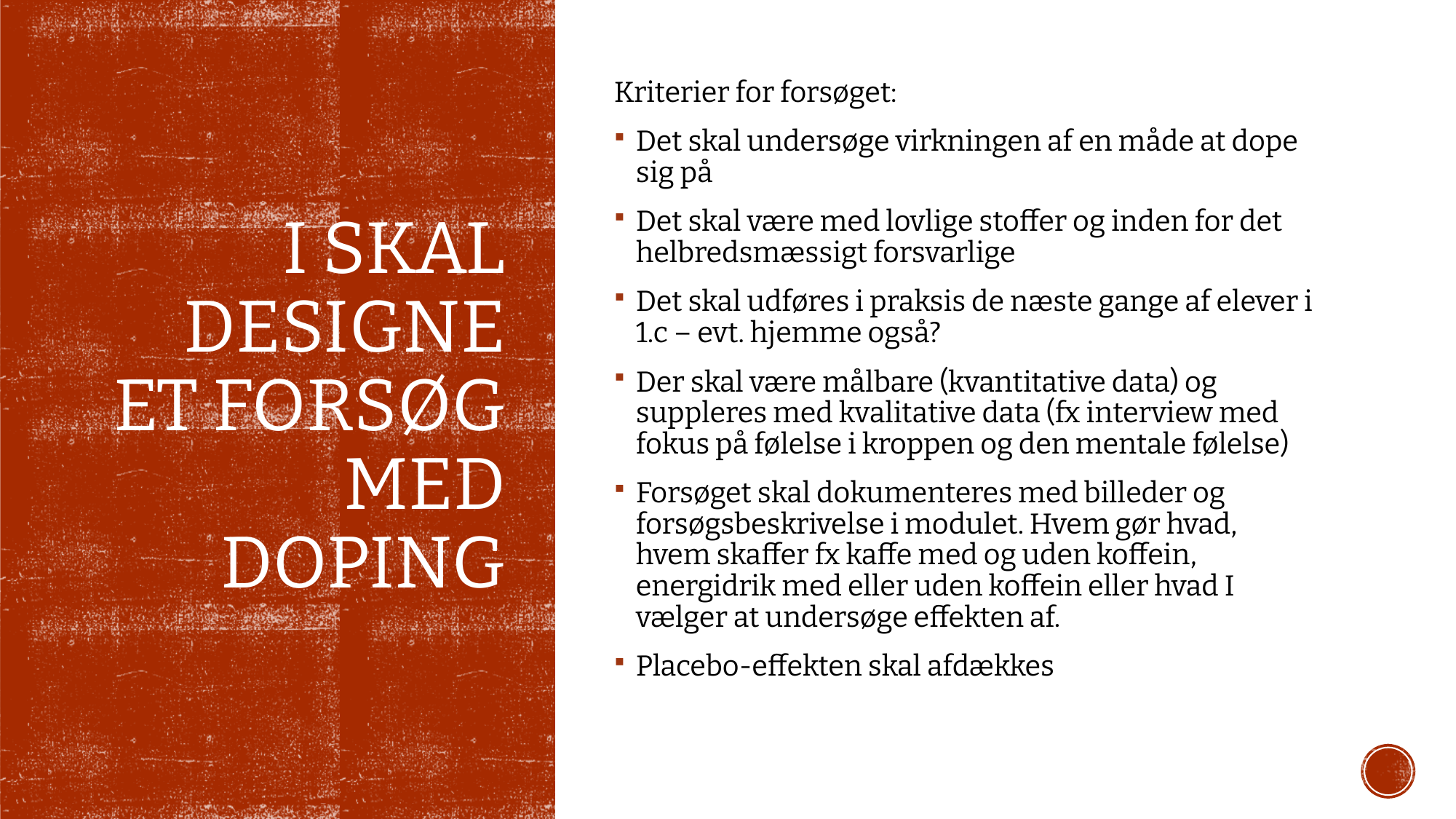

Kriterier for forsøget:
Det skal undersøge virkningen af en måde at dope sig på
Det skal være med lovlige stoffer og inden for det helbredsmæssigt forsvarlige
Det skal udføres i praksis de næste gange af elever i 1.c – evt. hjemme også?
Der skal være målbare (kvantitative data) og suppleres med kvalitative data (fx interview med fokus på følelse i kroppen og den mentale følelse)
Forsøget skal dokumenteres med billeder og forsøgsbeskrivelse i modulet. Hvem gør hvad, hvem skaffer fx kaffe med og uden koffein, energidrik med eller uden koffein eller hvad I vælger at undersøge effekten af.
Placebo-effekten skal afdækkes

# I skal designe et forsøg med Doping